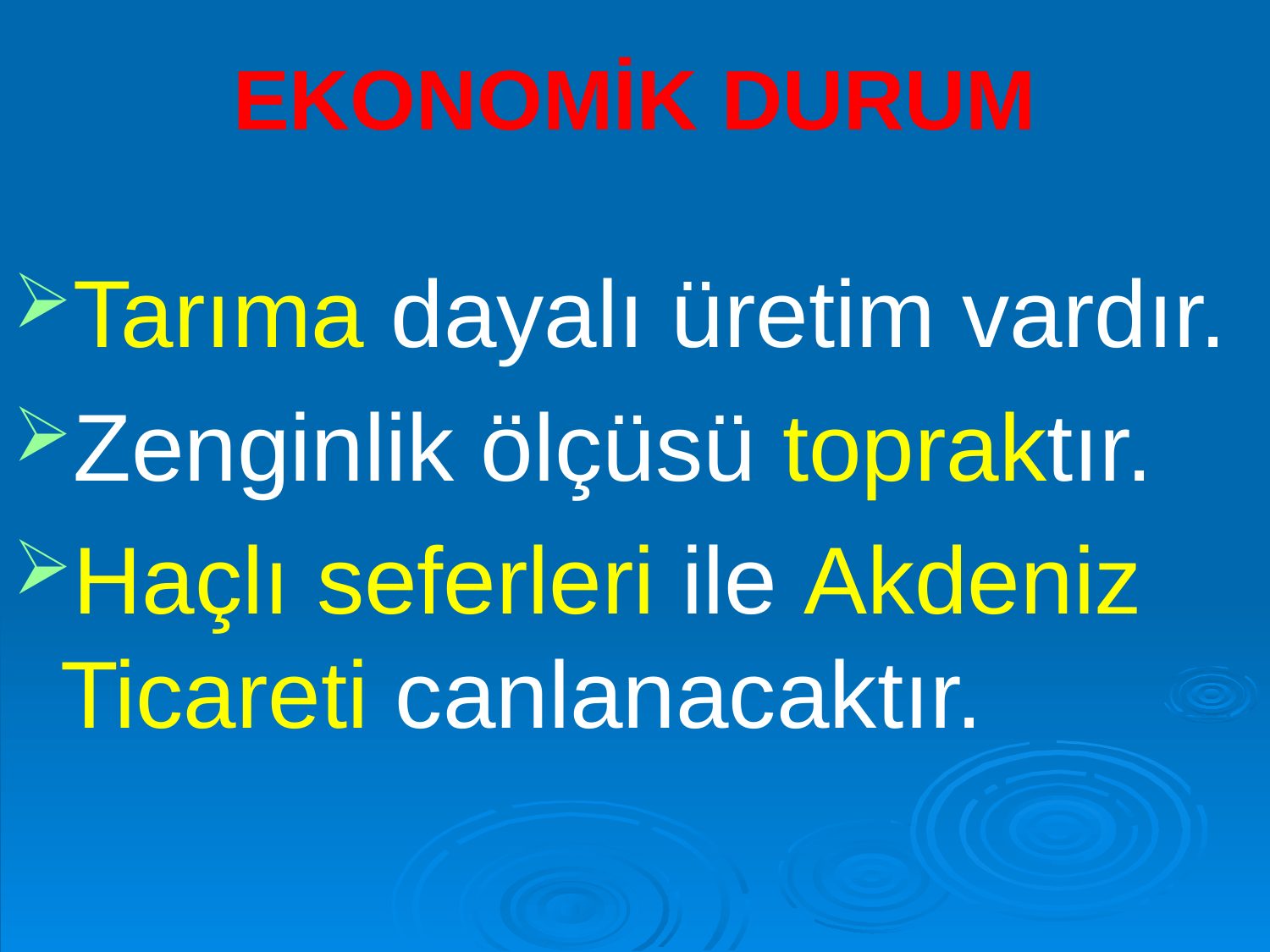

# EKONOMİK DURUM
Tarıma dayalı üretim vardır.
Zenginlik ölçüsü topraktır.
Haçlı seferleri ile Akdeniz Ticareti canlanacaktır.